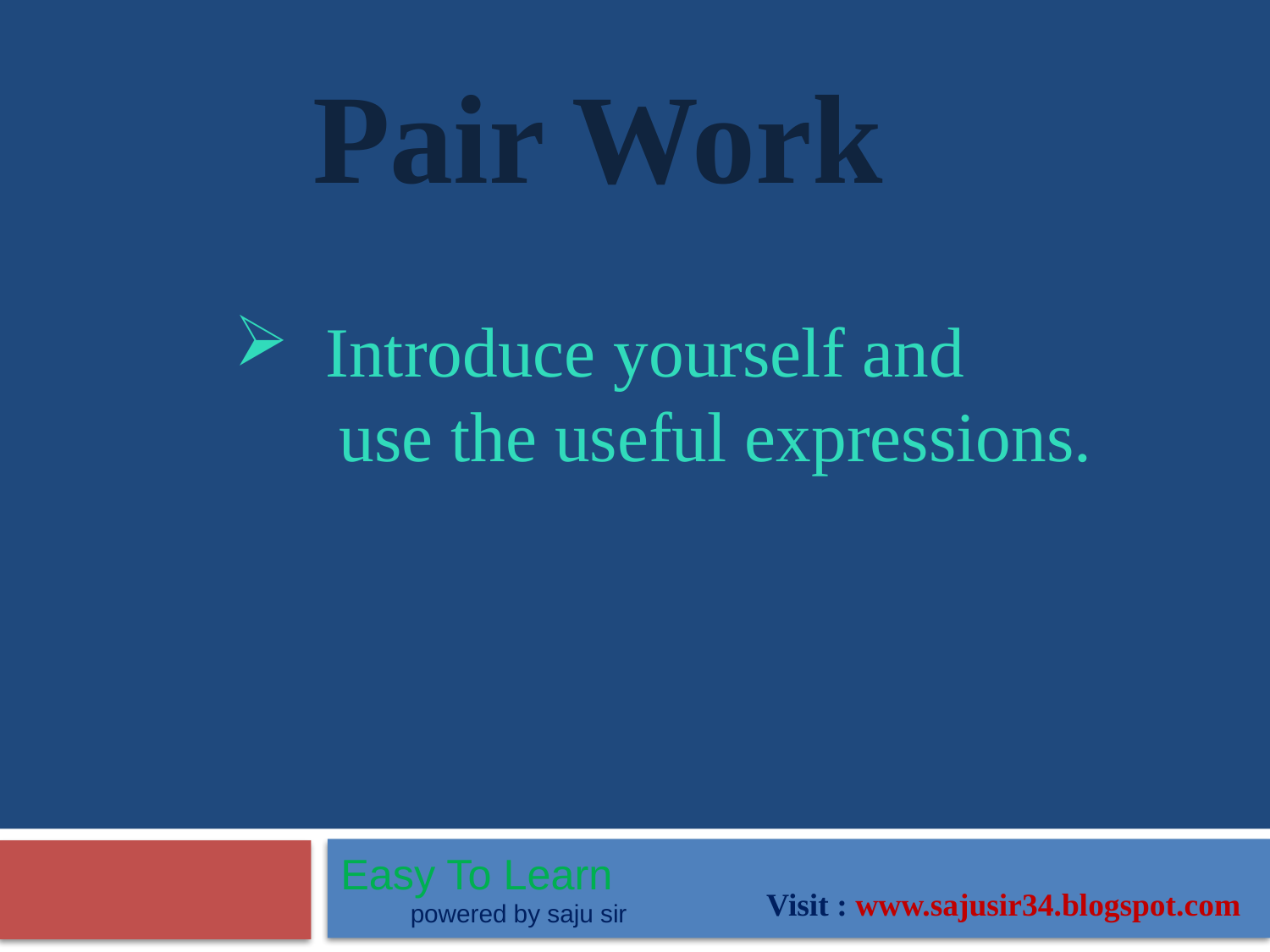

Pair Work
  Introduce yourself and
	     use the useful expressions.
Easy To Learn
	powered by saju sir
Visit : www.sajusir34.blogspot.com